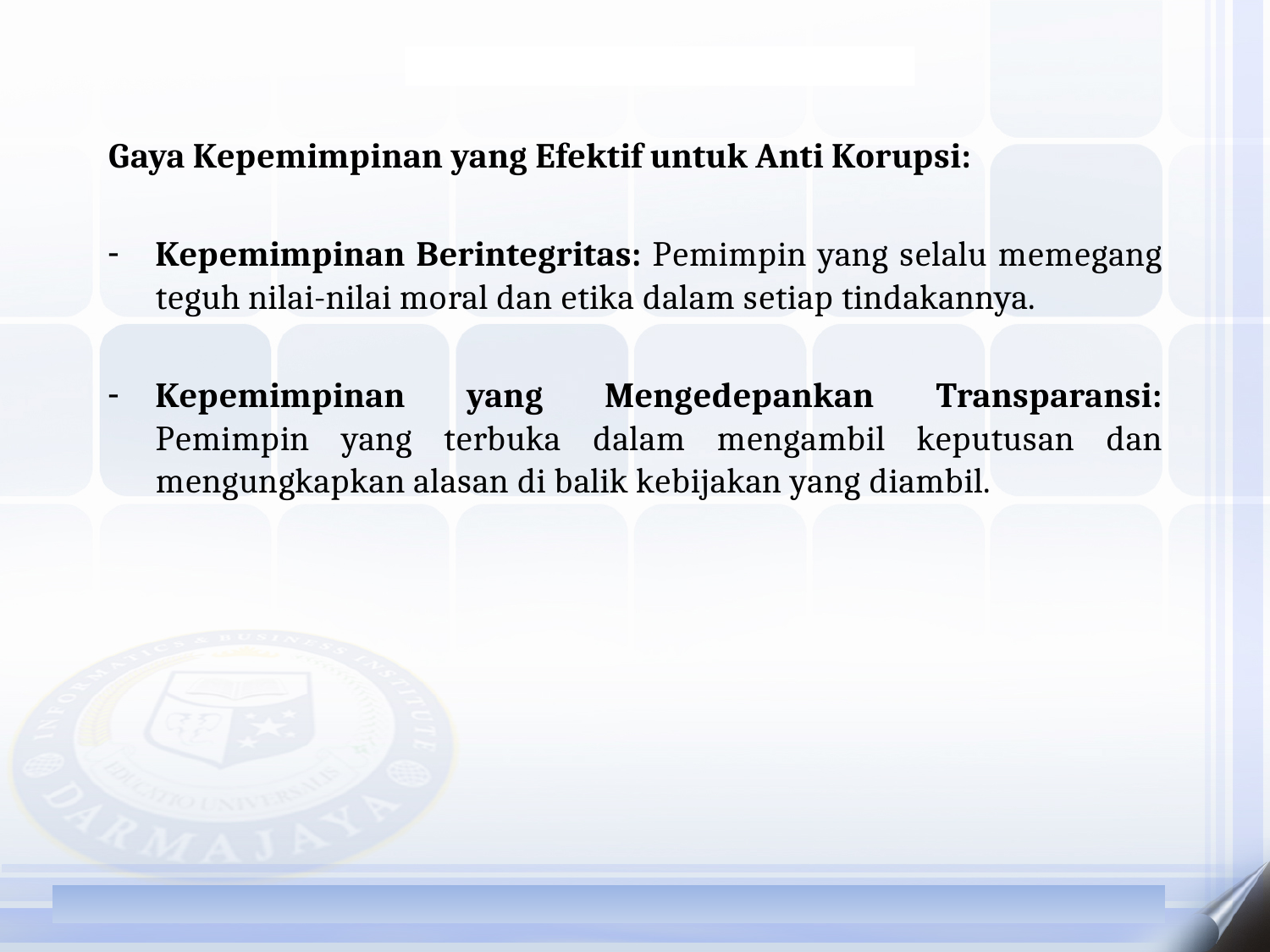

Gaya Kepemimpinan yang Efektif untuk Anti Korupsi:

Kepemimpinan Berintegritas: Pemimpin yang selalu memegang teguh nilai-nilai moral dan etika dalam setiap tindakannya.

Kepemimpinan yang Mengedepankan Transparansi: Pemimpin yang terbuka dalam mengambil keputusan dan mengungkapkan alasan di balik kebijakan yang diambil.